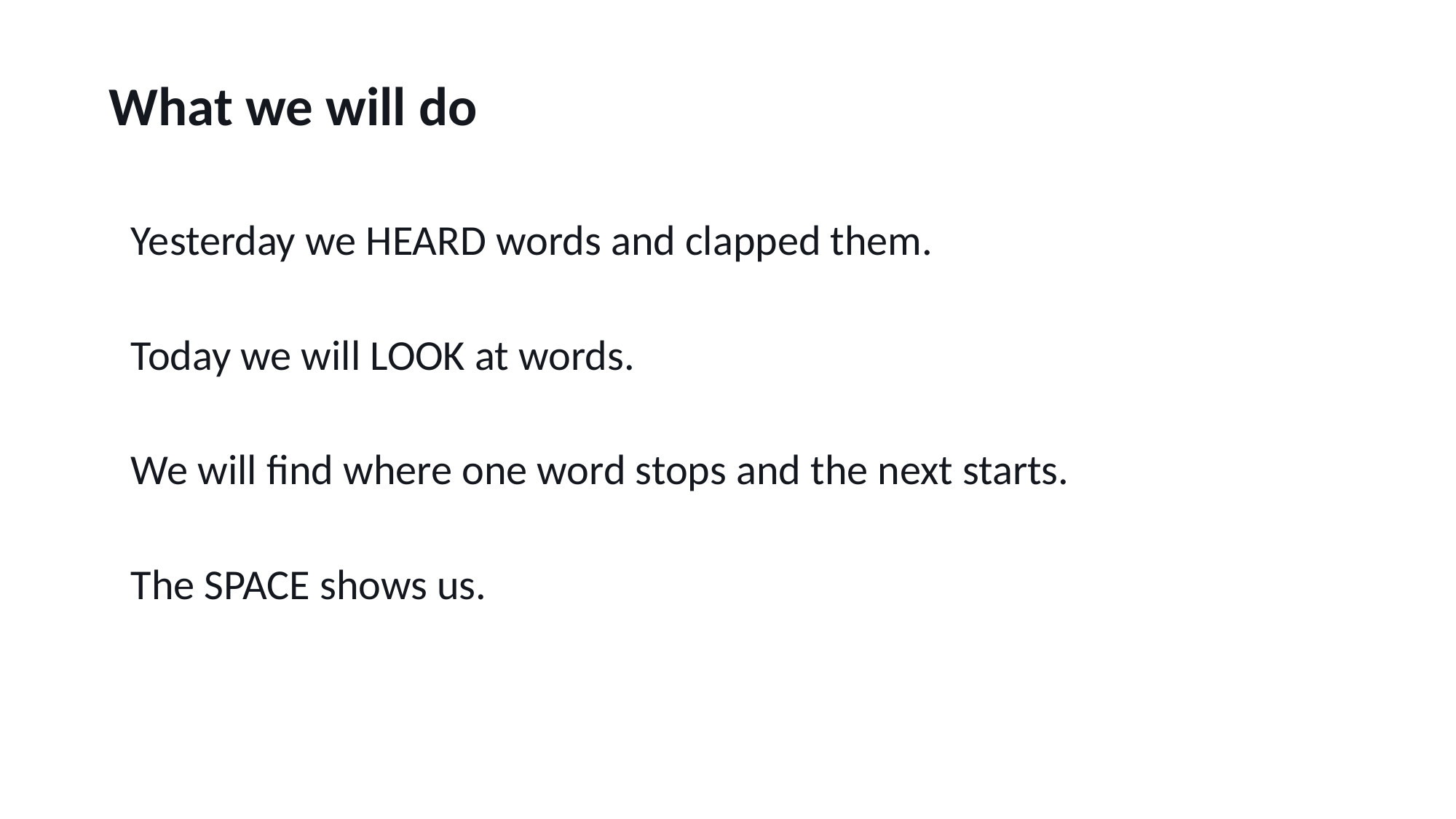

What we will do
Yesterday we HEARD words and clapped them.
Today we will LOOK at words.
We will find where one word stops and the next starts.
The SPACE shows us.